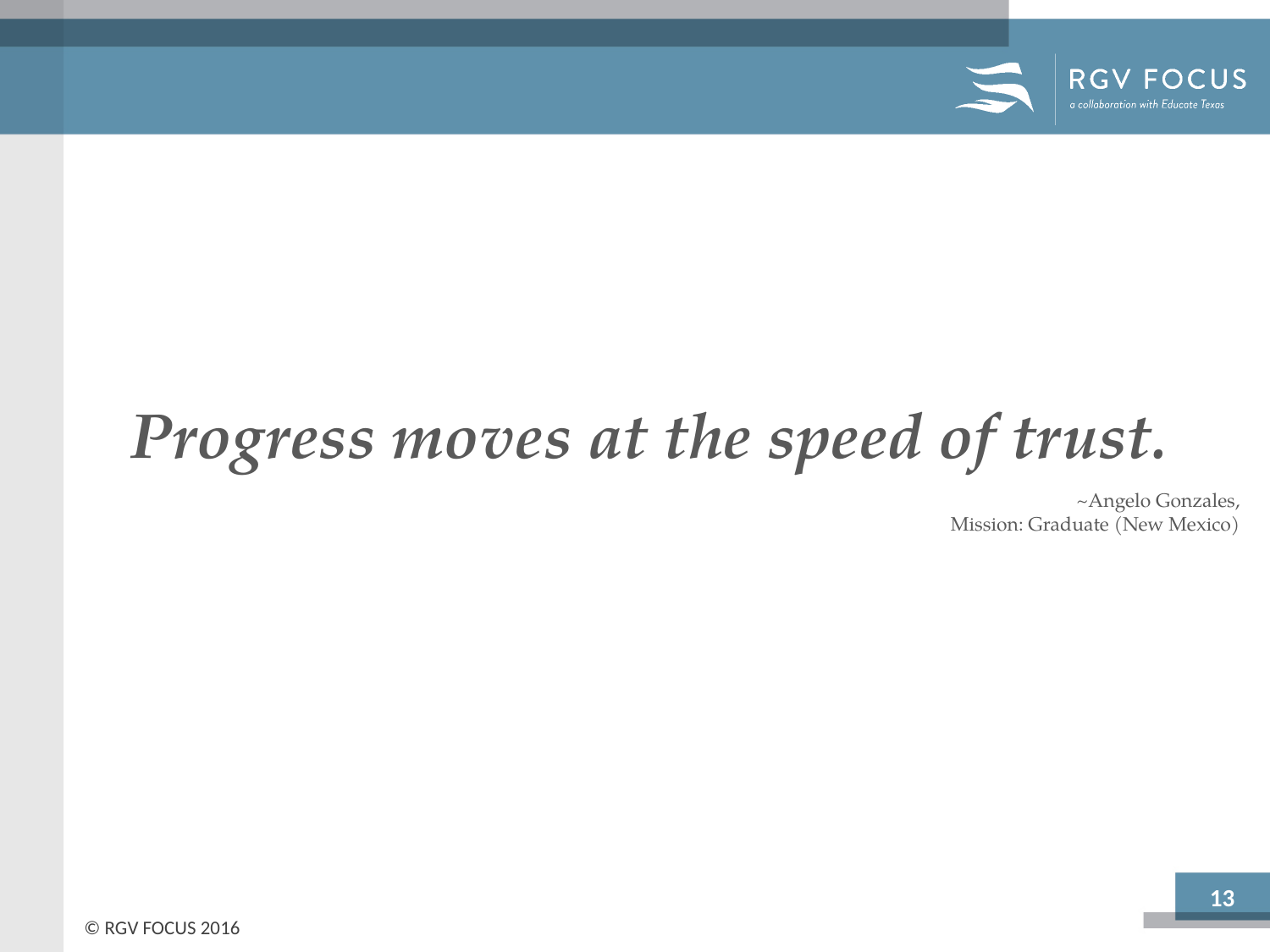

Progress moves at the speed of trust.

~Angelo Gonzales,
Mission: Graduate (New Mexico)

13